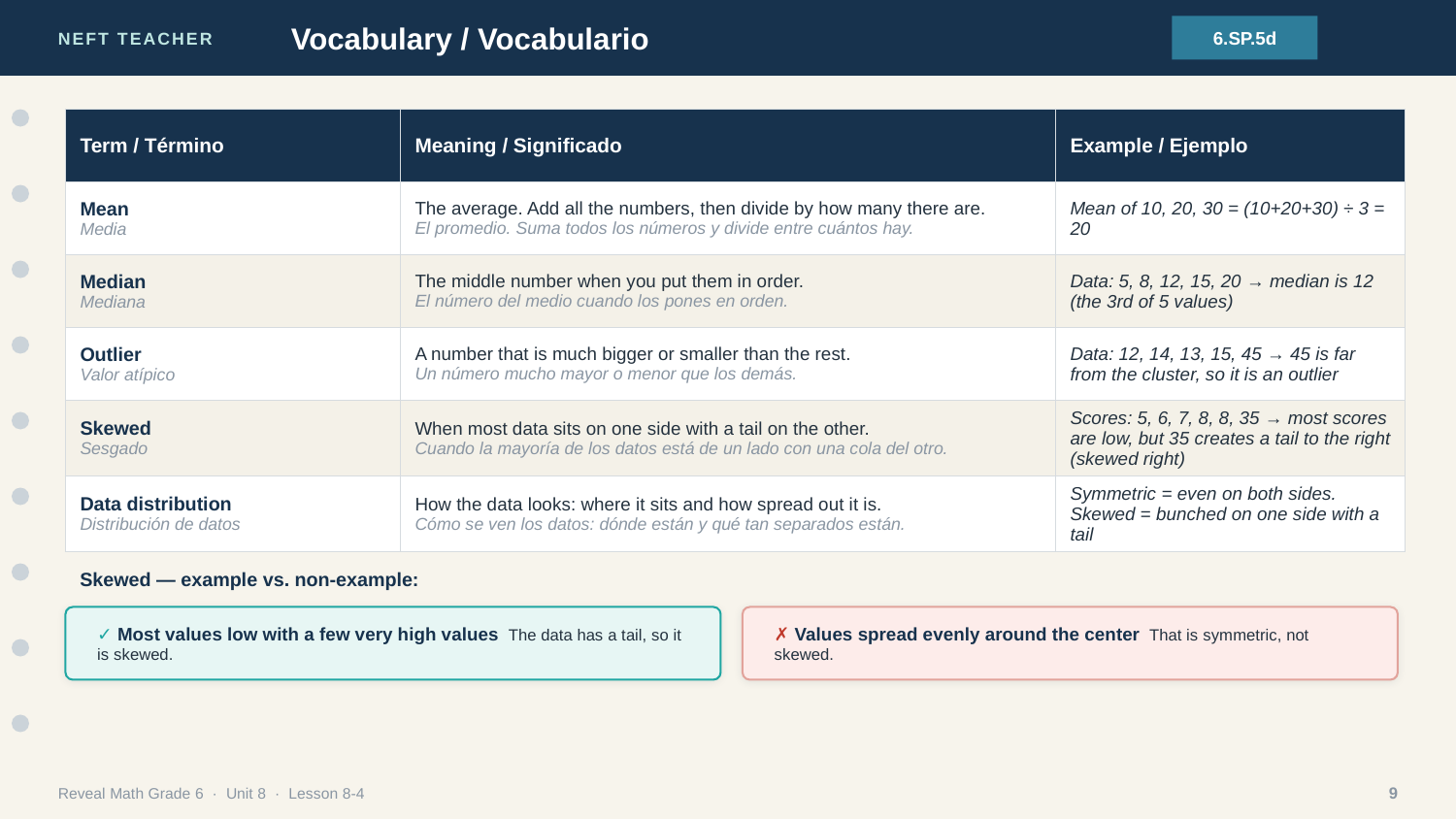

NEFT TEACHER
Vocabulary / Vocabulario
6.SP.5d

| Term / Término | Meaning / Significado | Example / Ejemplo |
| --- | --- | --- |
| Mean Media | The average. Add all the numbers, then divide by how many there are. El promedio. Suma todos los números y divide entre cuántos hay. | Mean of 10, 20, 30 = (10+20+30) ÷ 3 = 20 |
| Median Mediana | The middle number when you put them in order. El número del medio cuando los pones en orden. | Data: 5, 8, 12, 15, 20 → median is 12 (the 3rd of 5 values) |
| Outlier Valor atípico | A number that is much bigger or smaller than the rest. Un número mucho mayor o menor que los demás. | Data: 12, 14, 13, 15, 45 → 45 is far from the cluster, so it is an outlier |
| Skewed Sesgado | When most data sits on one side with a tail on the other. Cuando la mayoría de los datos está de un lado con una cola del otro. | Scores: 5, 6, 7, 8, 8, 35 → most scores are low, but 35 creates a tail to the right (skewed right) |
| Data distribution Distribución de datos | How the data looks: where it sits and how spread out it is. Cómo se ven los datos: dónde están y qué tan separados están. | Symmetric = even on both sides. Skewed = bunched on one side with a tail |

Skewed — example vs. non-example:

✓ Most values low with a few very high values  The data has a tail, so it is skewed.

✗ Values spread evenly around the center  That is symmetric, not skewed.

Reveal Math Grade 6  ·  Unit 8  ·  Lesson 8-4
9